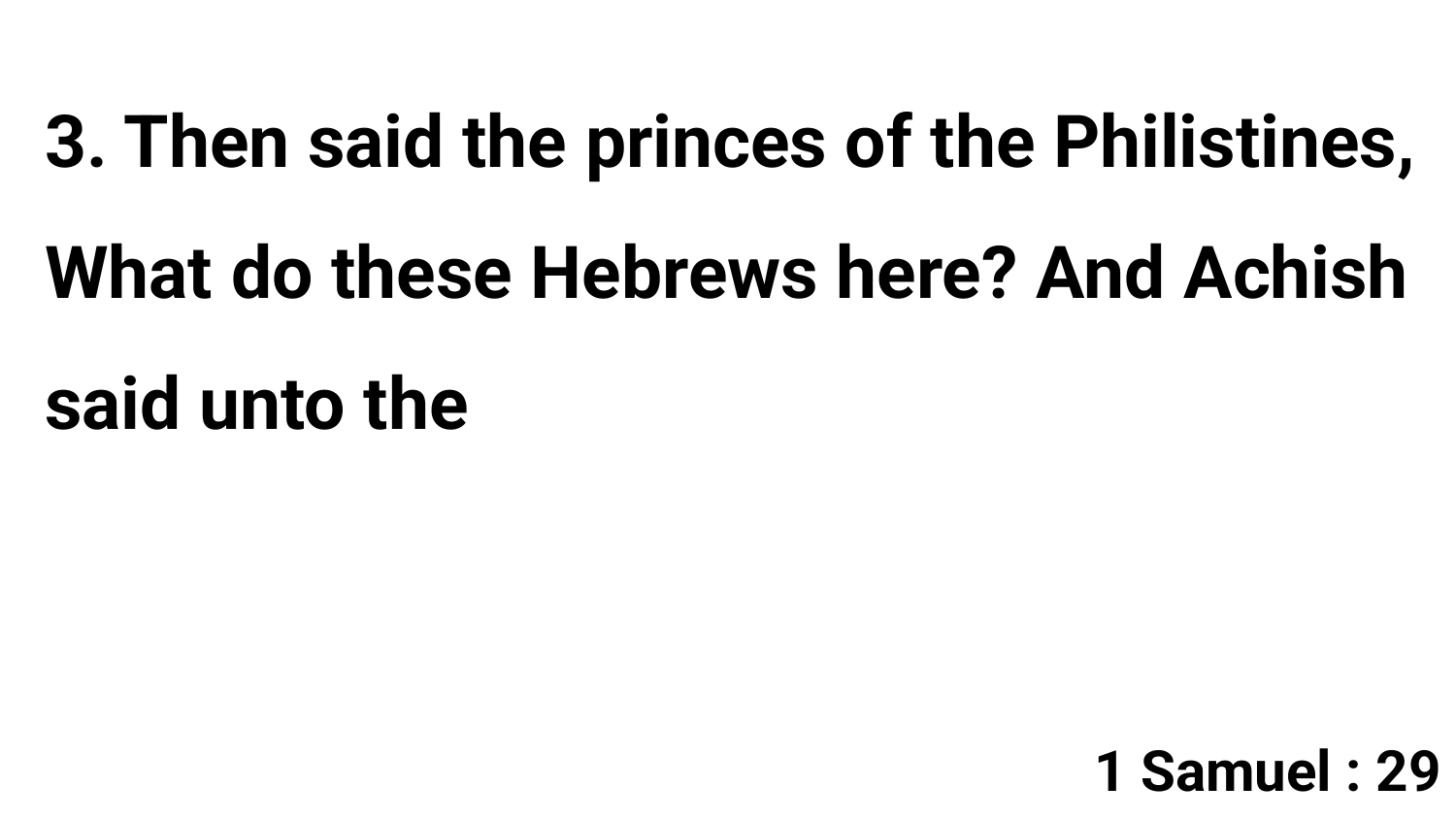

3. Then said the princes of the Philistines, What do these Hebrews here? And Achish said unto the
1 Samuel : 29